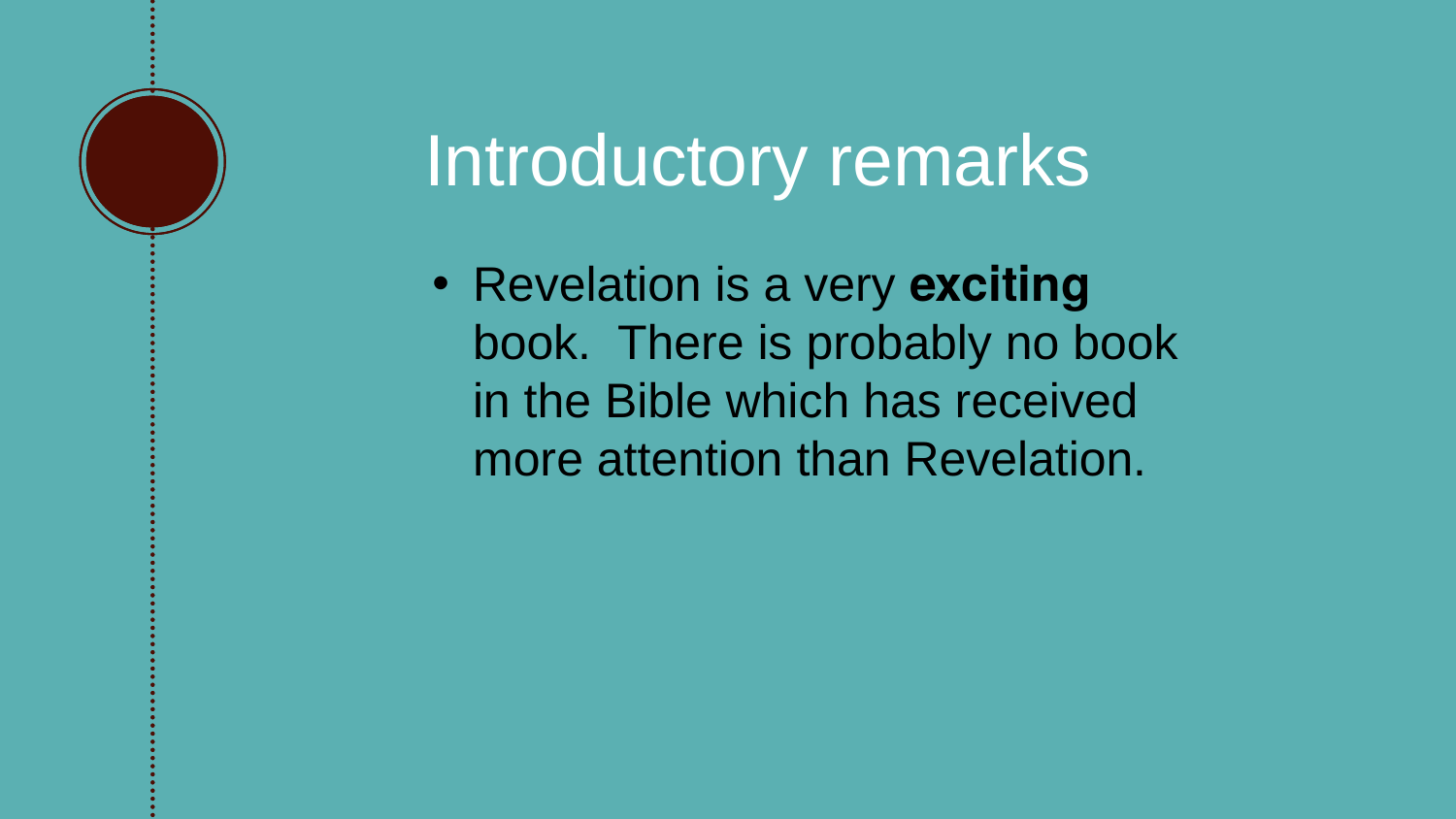

# Introductory remarks
Revelation is a very exciting book.  There is probably no book in the Bible which has received more attention than Revelation.